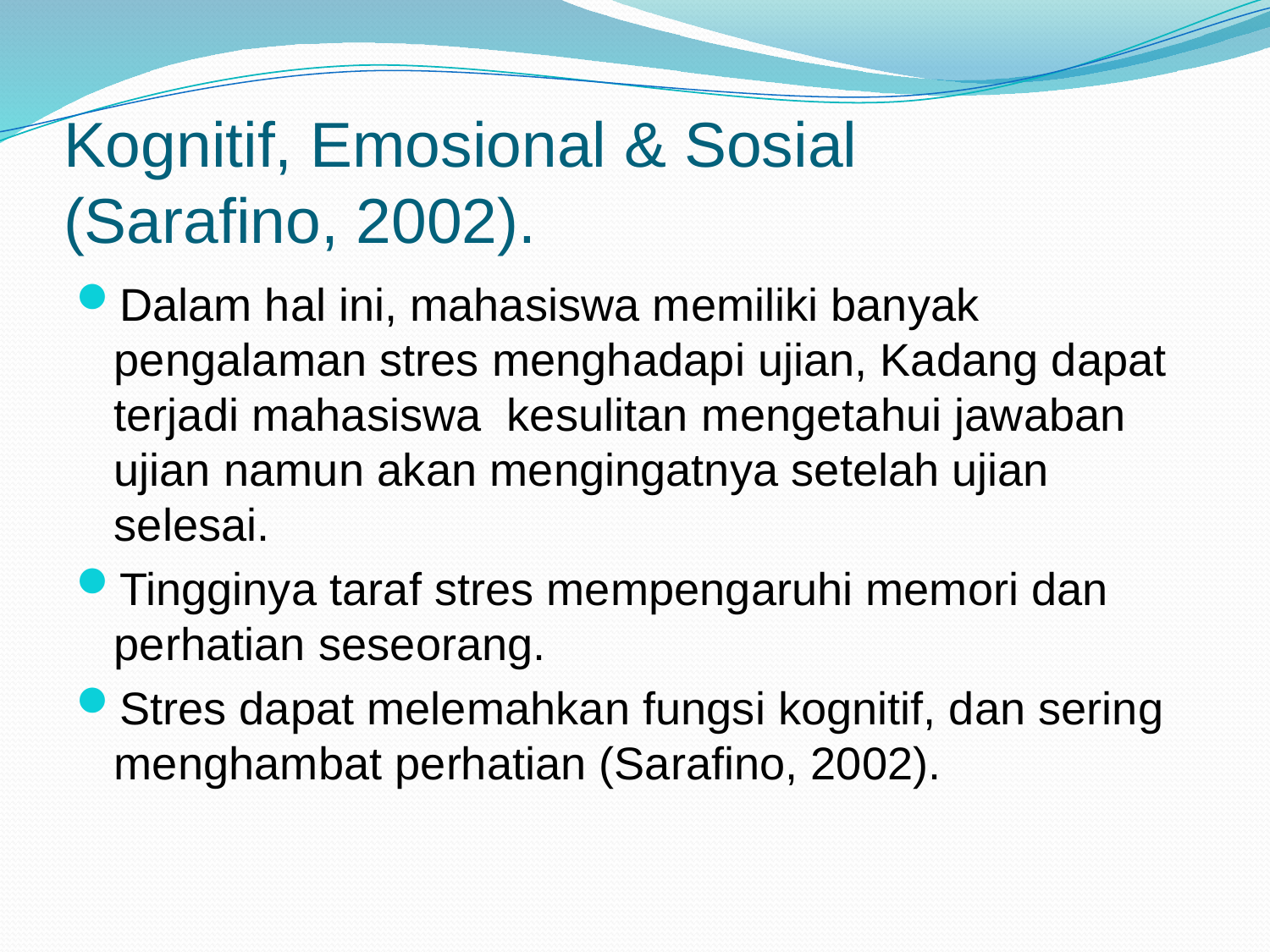

# Kognitif, Emosional & Sosial     (Sarafino, 2002).
Dalam hal ini, mahasiswa memiliki banyak pengalaman stres menghadapi ujian, Kadang dapat terjadi mahasiswa  kesulitan mengetahui jawaban ujian namun akan mengingatnya setelah ujian selesai.
Tingginya taraf stres mempengaruhi memori dan perhatian seseorang.
Stres dapat melemahkan fungsi kognitif, dan sering menghambat perhatian (Sarafino, 2002).